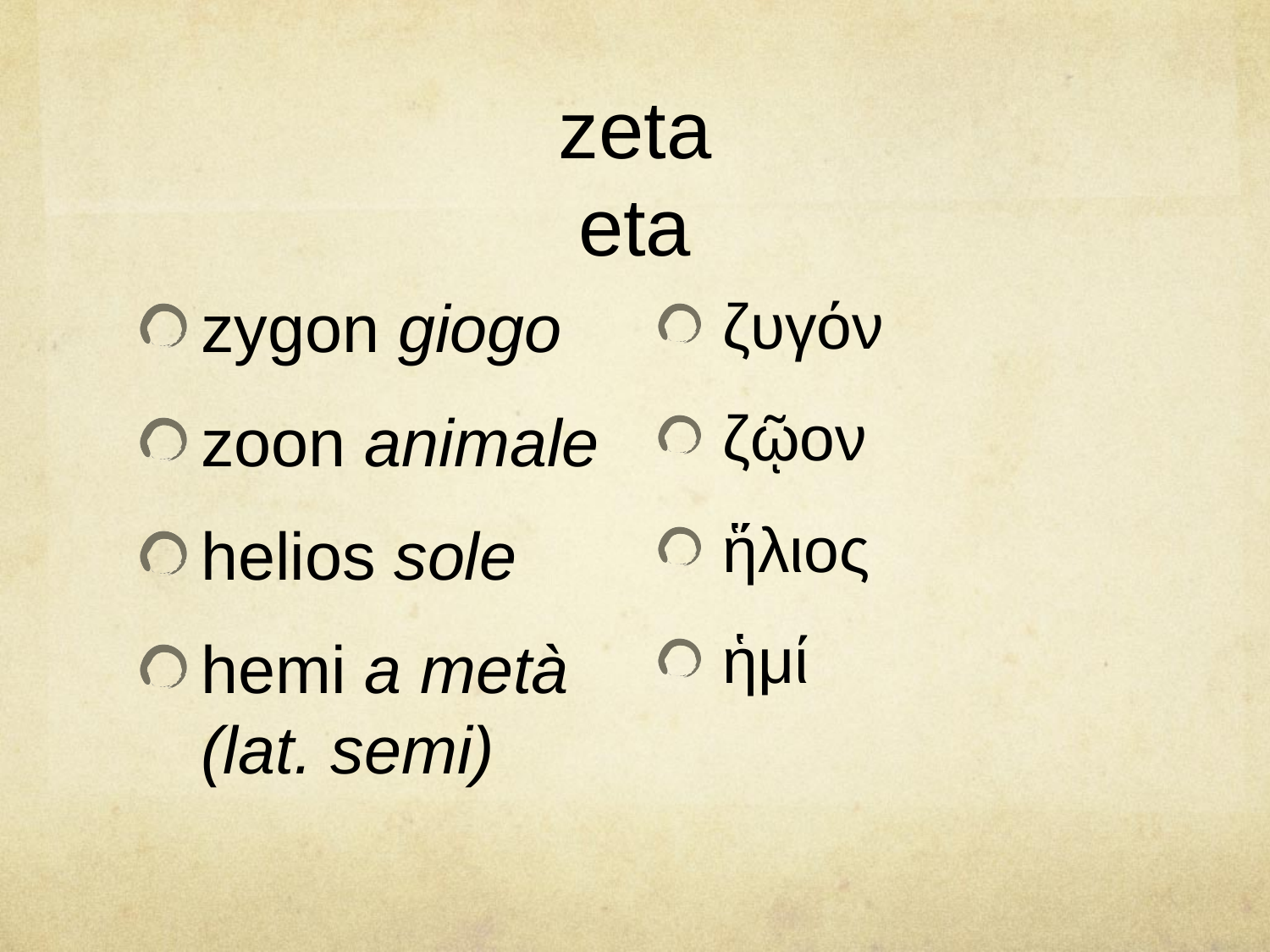

# zeta eta
ζυγόν
ζῷον
ἥλιος
ἡμί

zygon giogo
zoon animale
helios sole
hemi a metà (lat. semi)